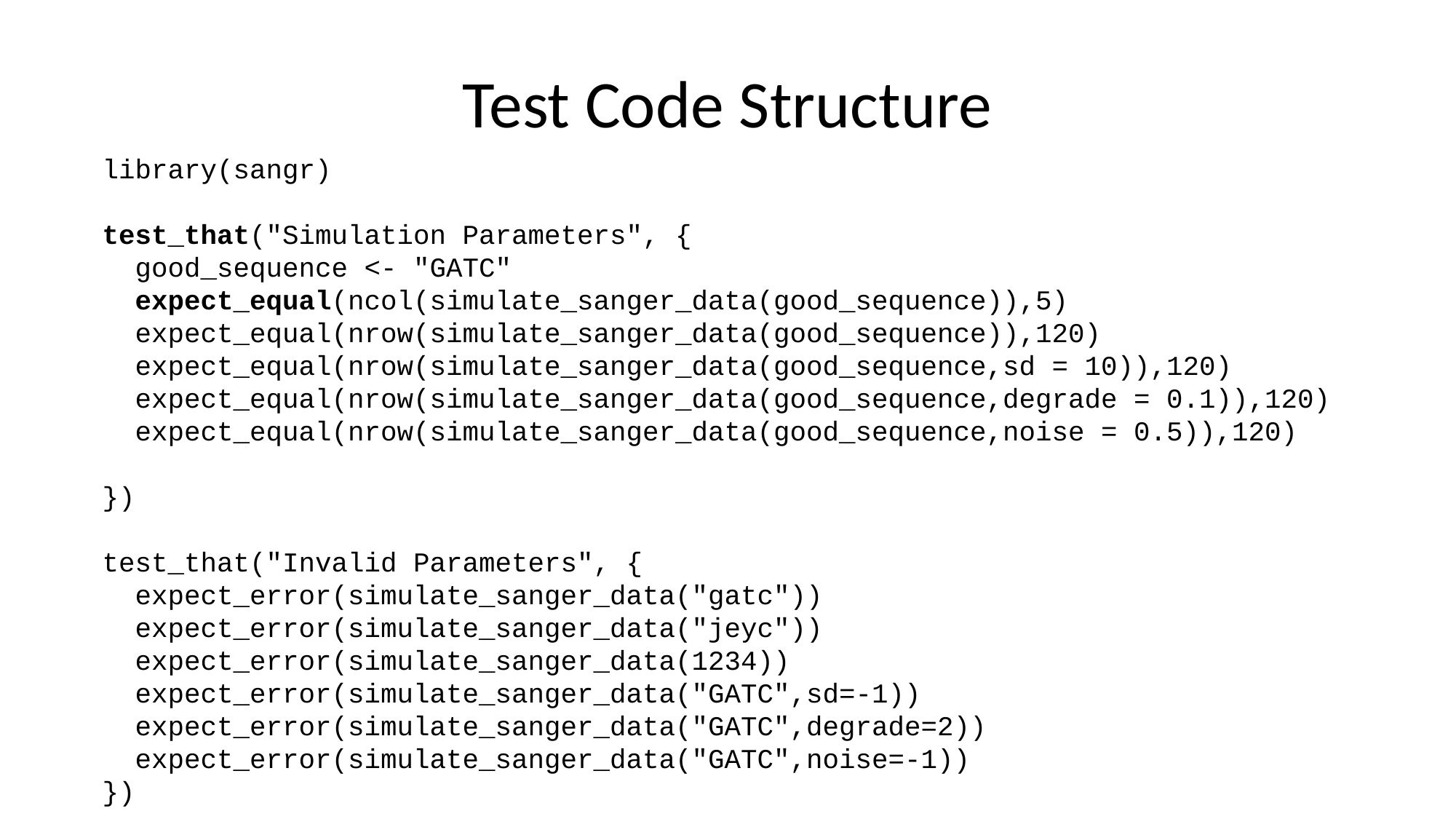

# Test Code Structure
library(sangr)

test_that("Simulation Parameters", {
  good_sequence <- "GATC"
  expect_equal(ncol(simulate_sanger_data(good_sequence)),5)
  expect_equal(nrow(simulate_sanger_data(good_sequence)),120)
  expect_equal(nrow(simulate_sanger_data(good_sequence,sd = 10)),120)
  expect_equal(nrow(simulate_sanger_data(good_sequence,degrade = 0.1)),120)
  expect_equal(nrow(simulate_sanger_data(good_sequence,noise = 0.5)),120)

})

test_that("Invalid Parameters", {
  expect_error(simulate_sanger_data("gatc"))
  expect_error(simulate_sanger_data("jeyc"))
  expect_error(simulate_sanger_data(1234))
  expect_error(simulate_sanger_data("GATC",sd=-1))
  expect_error(simulate_sanger_data("GATC",degrade=2))
  expect_error(simulate_sanger_data("GATC",noise=-1))
})